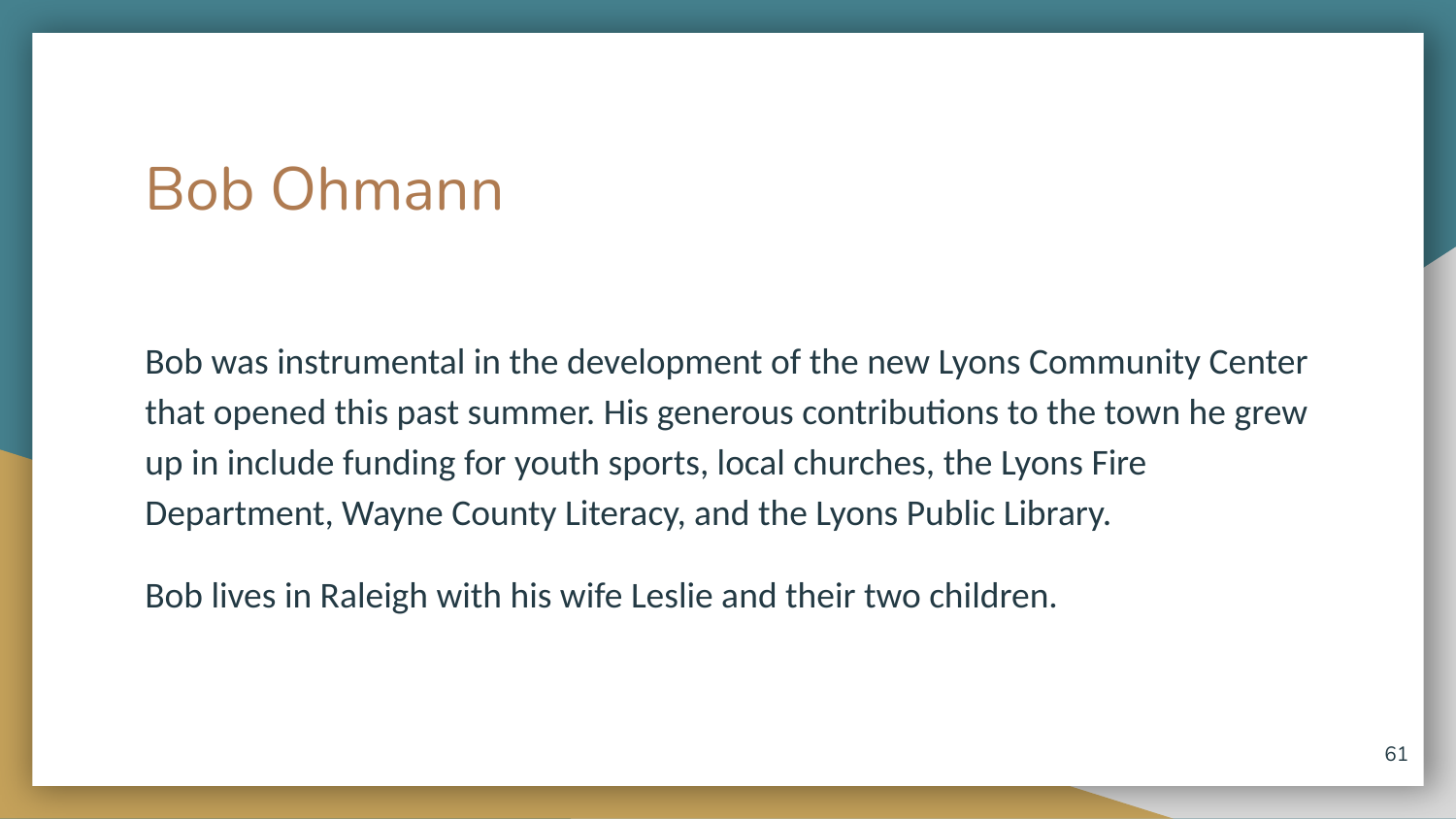

# Bob Ohmann
Bob was instrumental in the development of the new Lyons Community Center that opened this past summer. His generous contributions to the town he grew up in include funding for youth sports, local churches, the Lyons Fire Department, Wayne County Literacy, and the Lyons Public Library.
Bob lives in Raleigh with his wife Leslie and their two children.
61